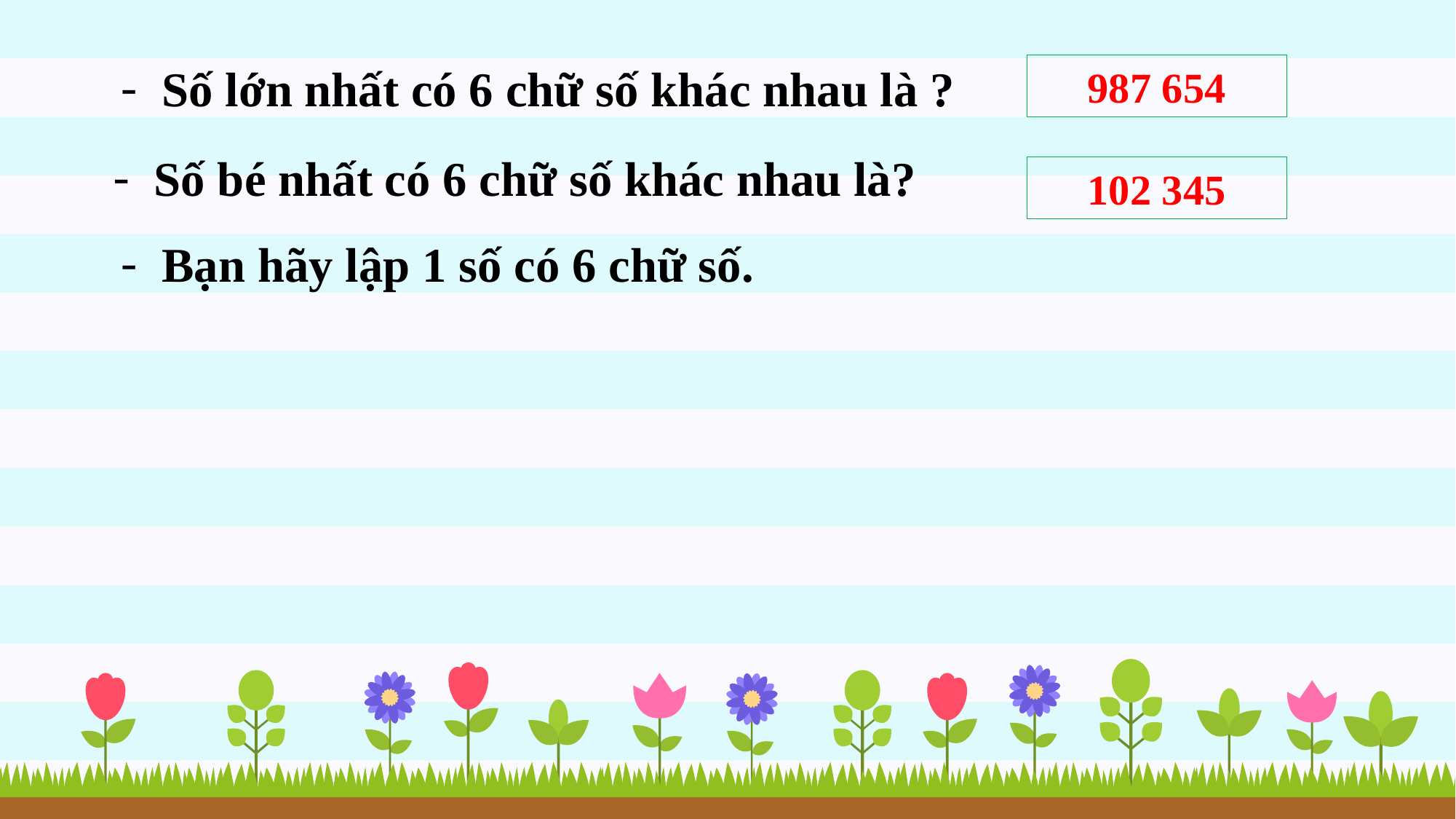

Số lớn nhất có 6 chữ số khác nhau là ?
987 654
Số bé nhất có 6 chữ số khác nhau là?
102 345
Bạn hãy lập 1 số có 6 chữ số.